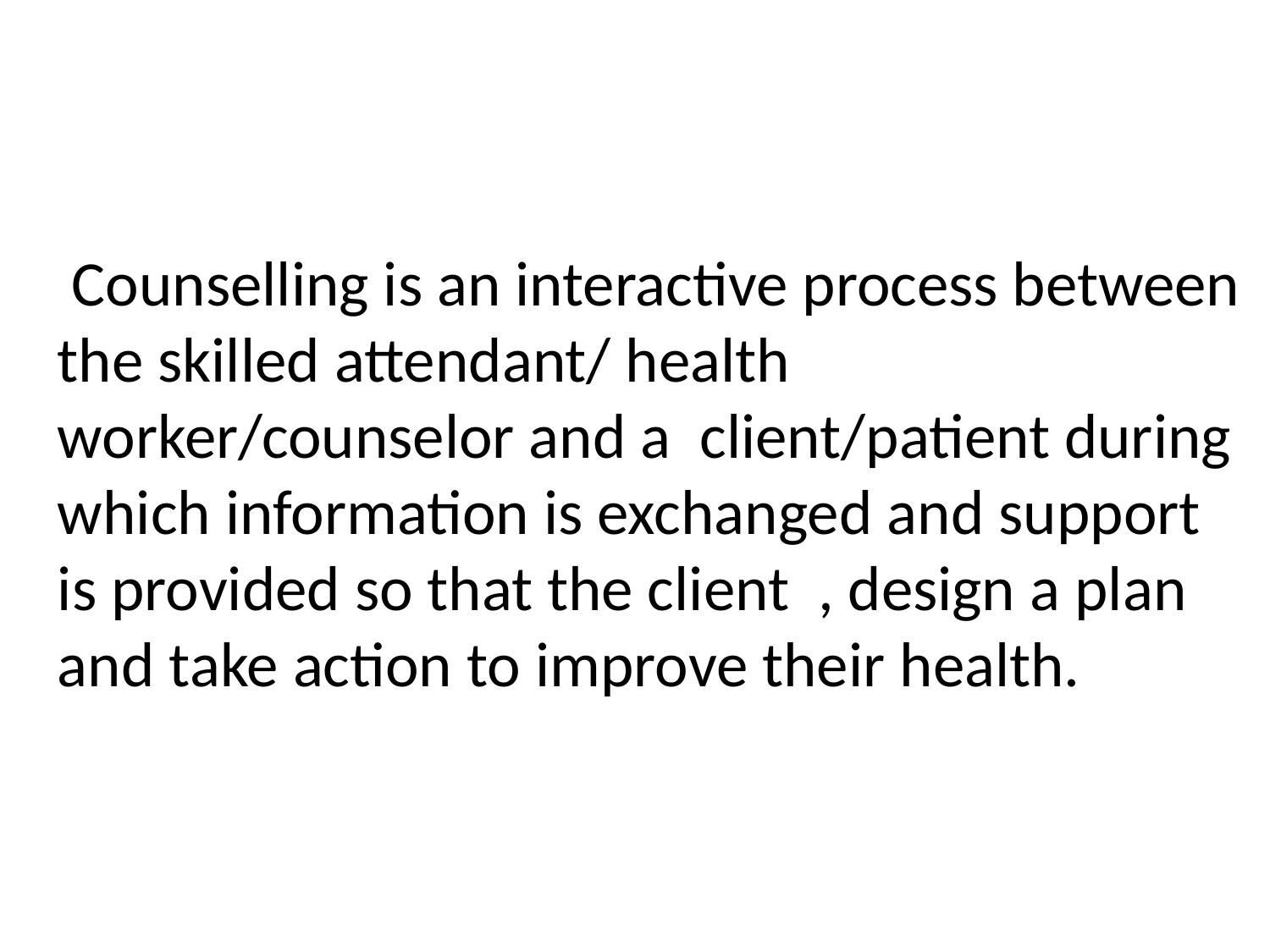

Counselling is an interactive process between the skilled attendant/ health worker/counselor and a  client/patient during which information is exchanged and support is provided so that the client  , design a plan and take action to improve their health.